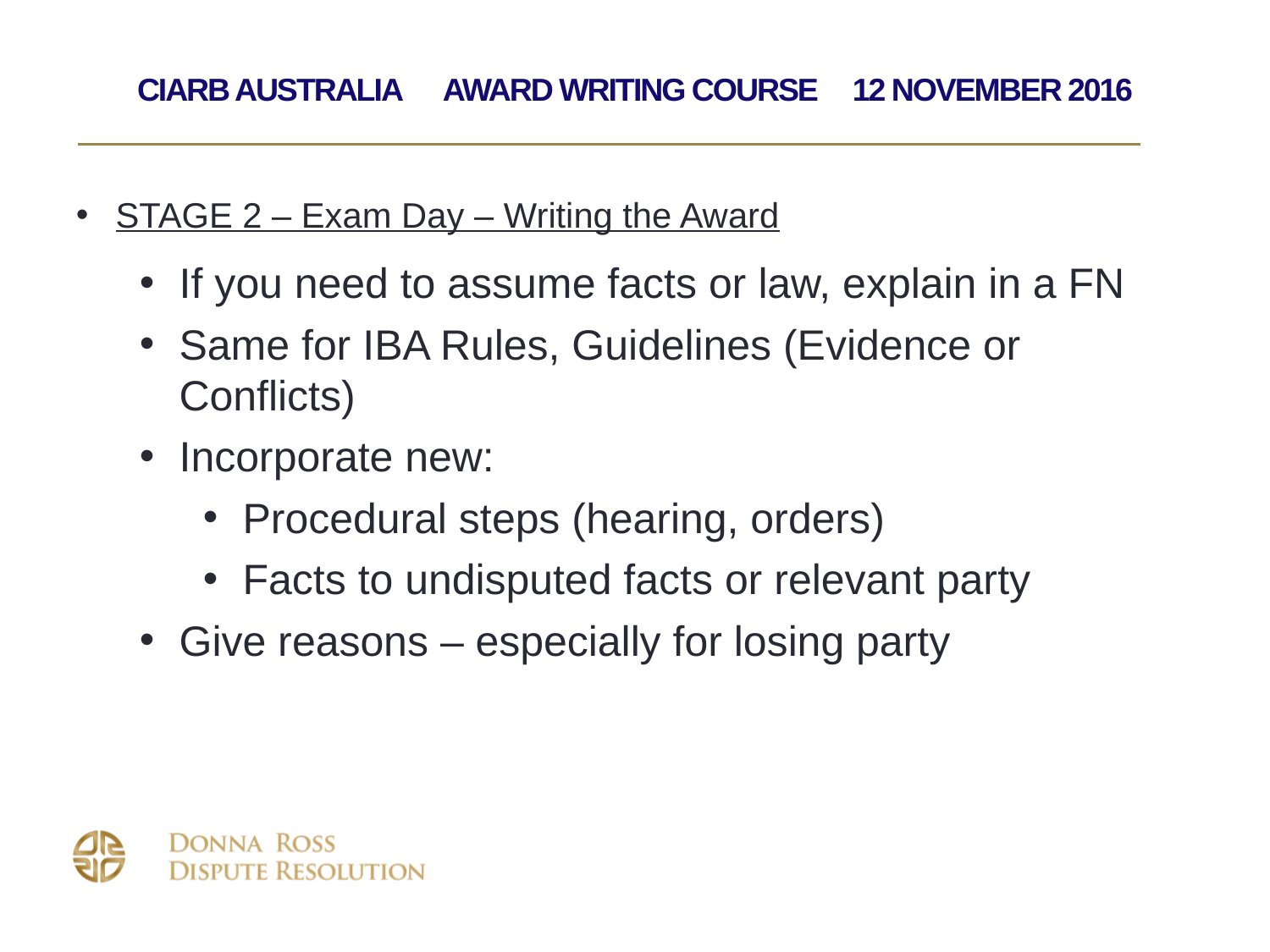

# CIArb Australia      Award Writing Course     12 November 2016

STAGE 2 – Exam Day – Writing the Award

If you need to assume facts or law, explain in a FN
Same for IBA Rules, Guidelines (Evidence or Conflicts)
Incorporate new:
Procedural steps (hearing, orders)
Facts to undisputed facts or relevant party
Give reasons – especially for losing party